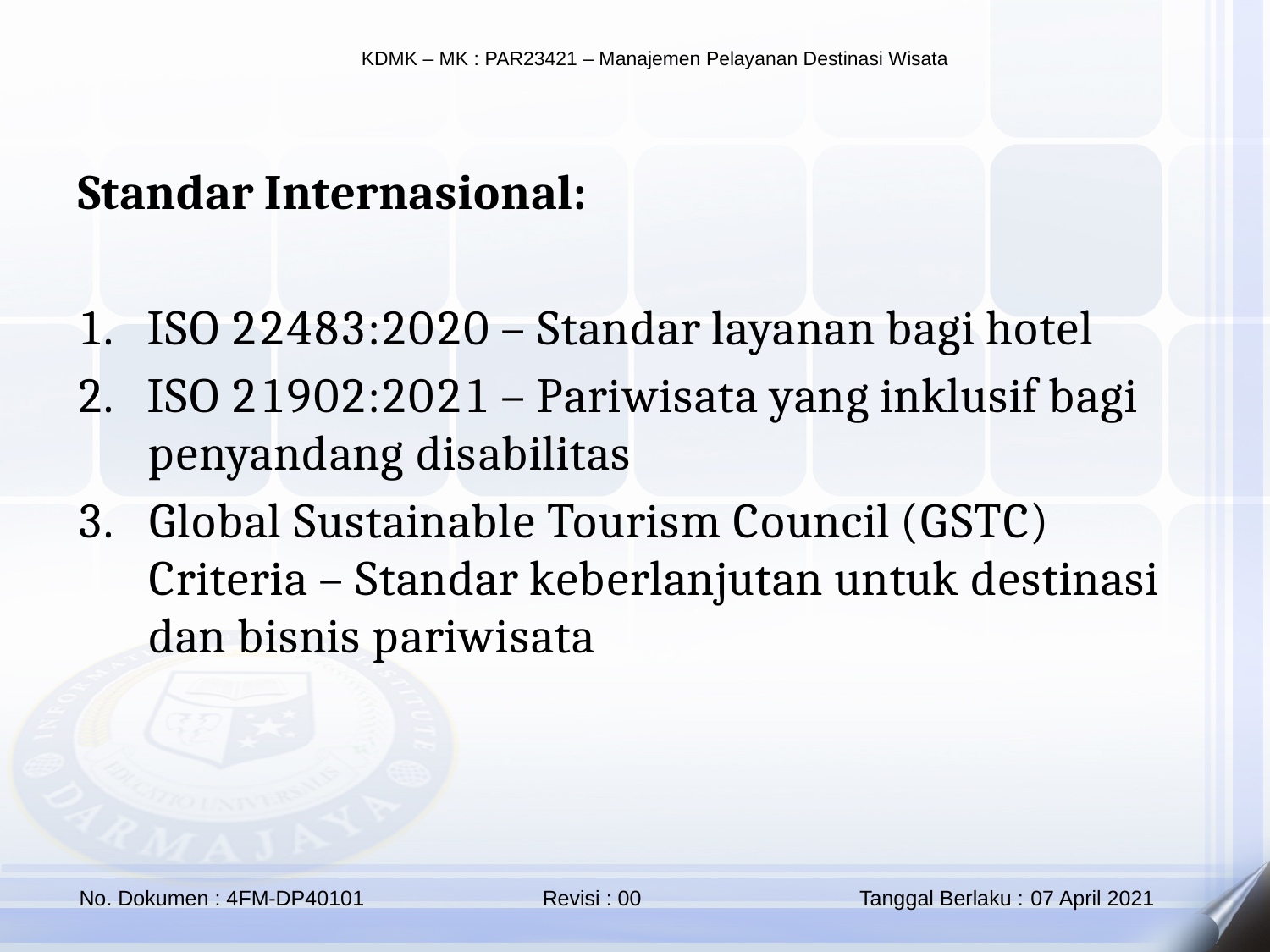

Standar Internasional:

ISO 22483:2020 – Standar layanan bagi hotel
ISO 21902:2021 – Pariwisata yang inklusif bagi penyandang disabilitas
Global Sustainable Tourism Council (GSTC) Criteria – Standar keberlanjutan untuk destinasi dan bisnis pariwisata